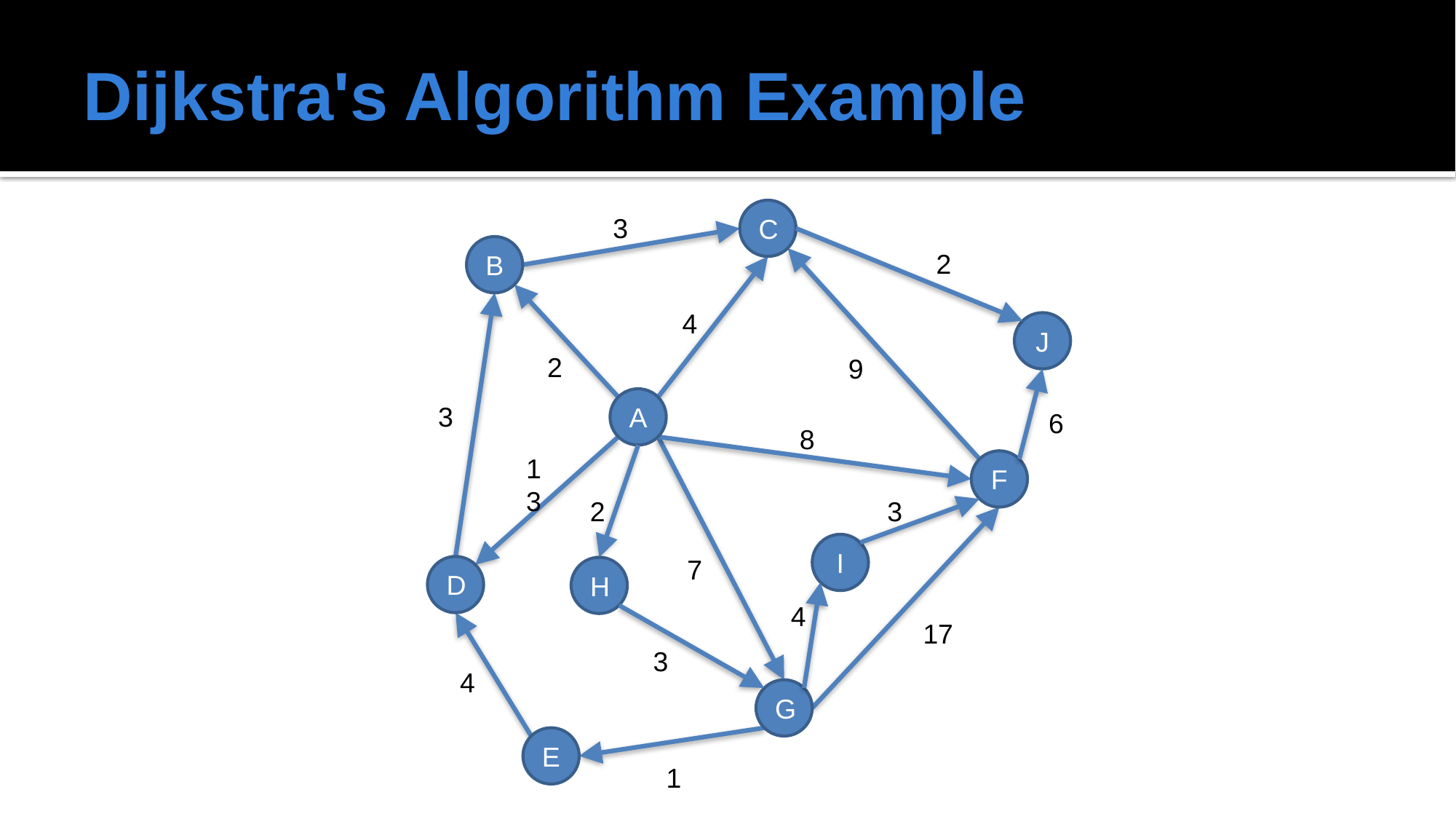

# Dijkstra's Algorithm Example
C
3
B
2
4
J
2
9
A
3
6
8
13
F
3
2
I
7
D
H
4
17
3
4
G
E
1